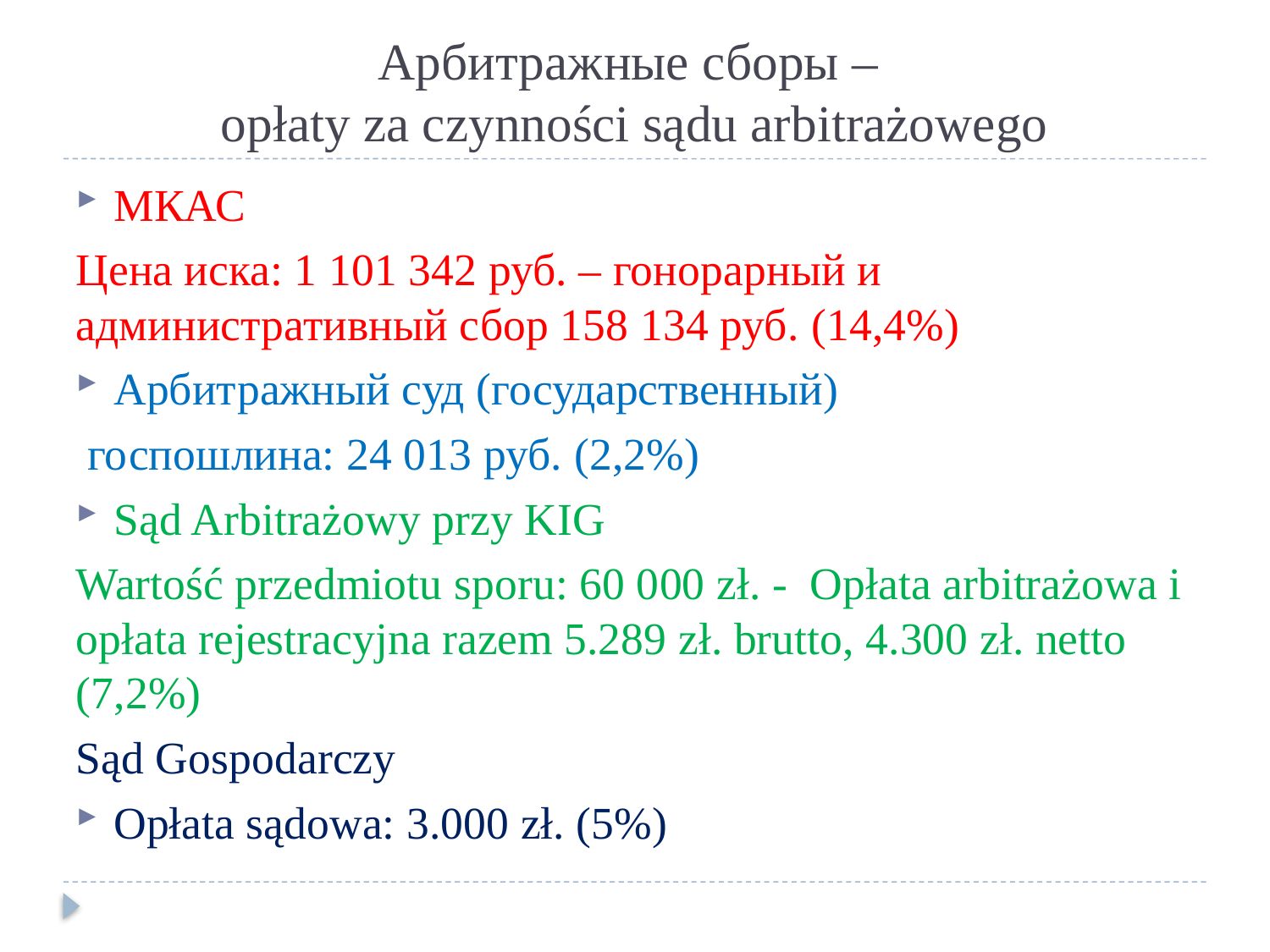

# Арбитражные сборы – opłaty za czynności sądu arbitrażowego
МКАС
Цена иска: 1 101 342 руб. – гонорарный и административный сбор 158 134 руб. (14,4%)
Арбитражный суд (государственный)
 госпошлина: 24 013 руб. (2,2%)
Sąd Arbitrażowy przy KIG
Wartość przedmiotu sporu: 60 000 zł. -  Opłata arbitrażowa i opłata rejestracyjna razem 5.289 zł. brutto, 4.300 zł. netto (7,2%)
Sąd Gospodarczy
Opłata sądowa: 3.000 zł. (5%)